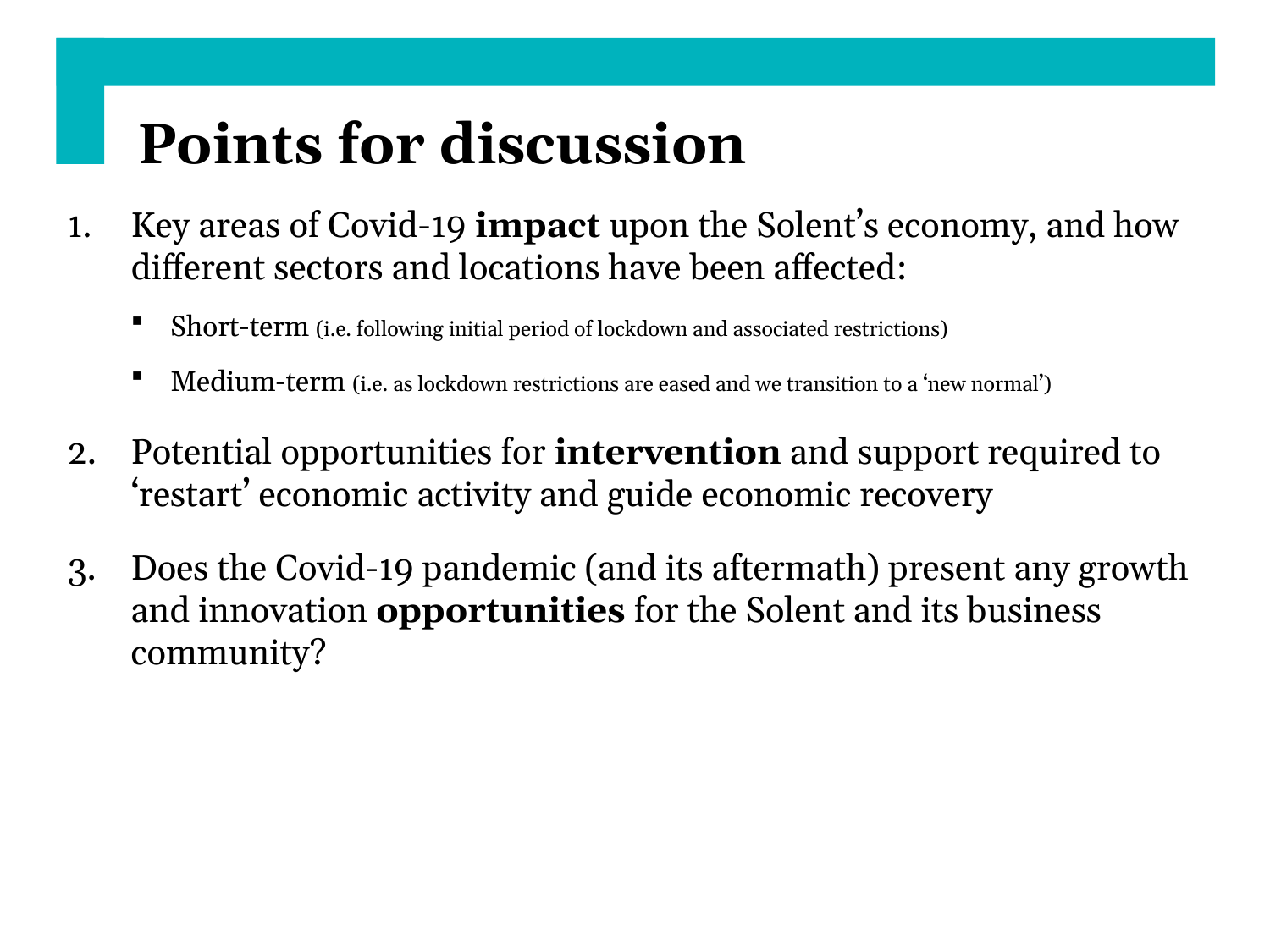

Points for discussion
Key areas of Covid-19 impact upon the Solent’s economy, and how different sectors and locations have been affected:
Short-term (i.e. following initial period of lockdown and associated restrictions)
Medium-term (i.e. as lockdown restrictions are eased and we transition to a ‘new normal’)
Potential opportunities for intervention and support required to ‘restart’ economic activity and guide economic recovery
Does the Covid-19 pandemic (and its aftermath) present any growth and innovation opportunities for the Solent and its business community?